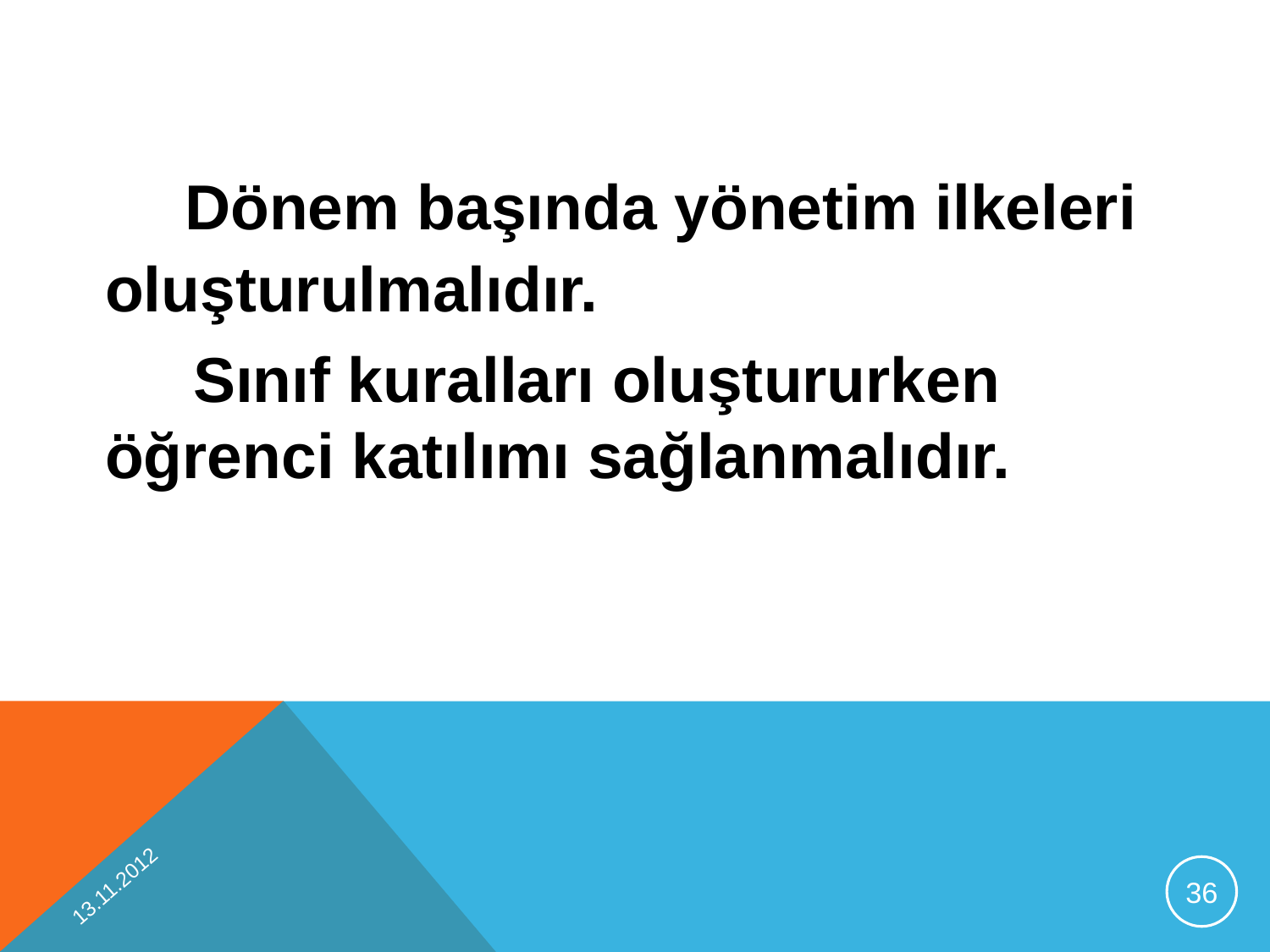

Dönem başında yönetim ilkeleri oluşturulmalıdır.
	     Sınıf kuralları oluştururken öğrenci katılımı sağlanmalıdır.

13.11.2012
36